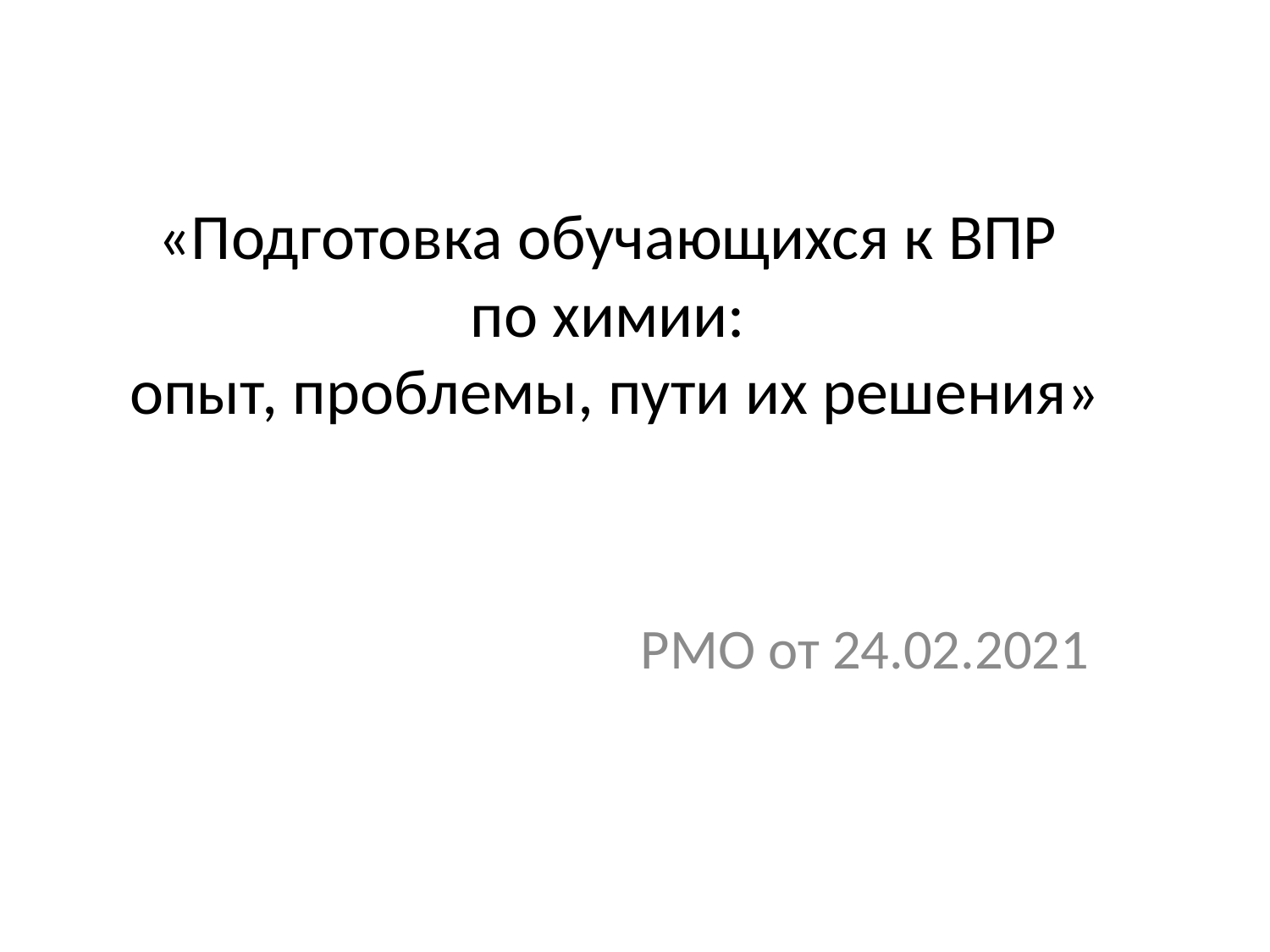

# «Подготовка обучающихся к ВПР по химии: опыт, проблемы, пути их решения»
РМО от 24.02.2021